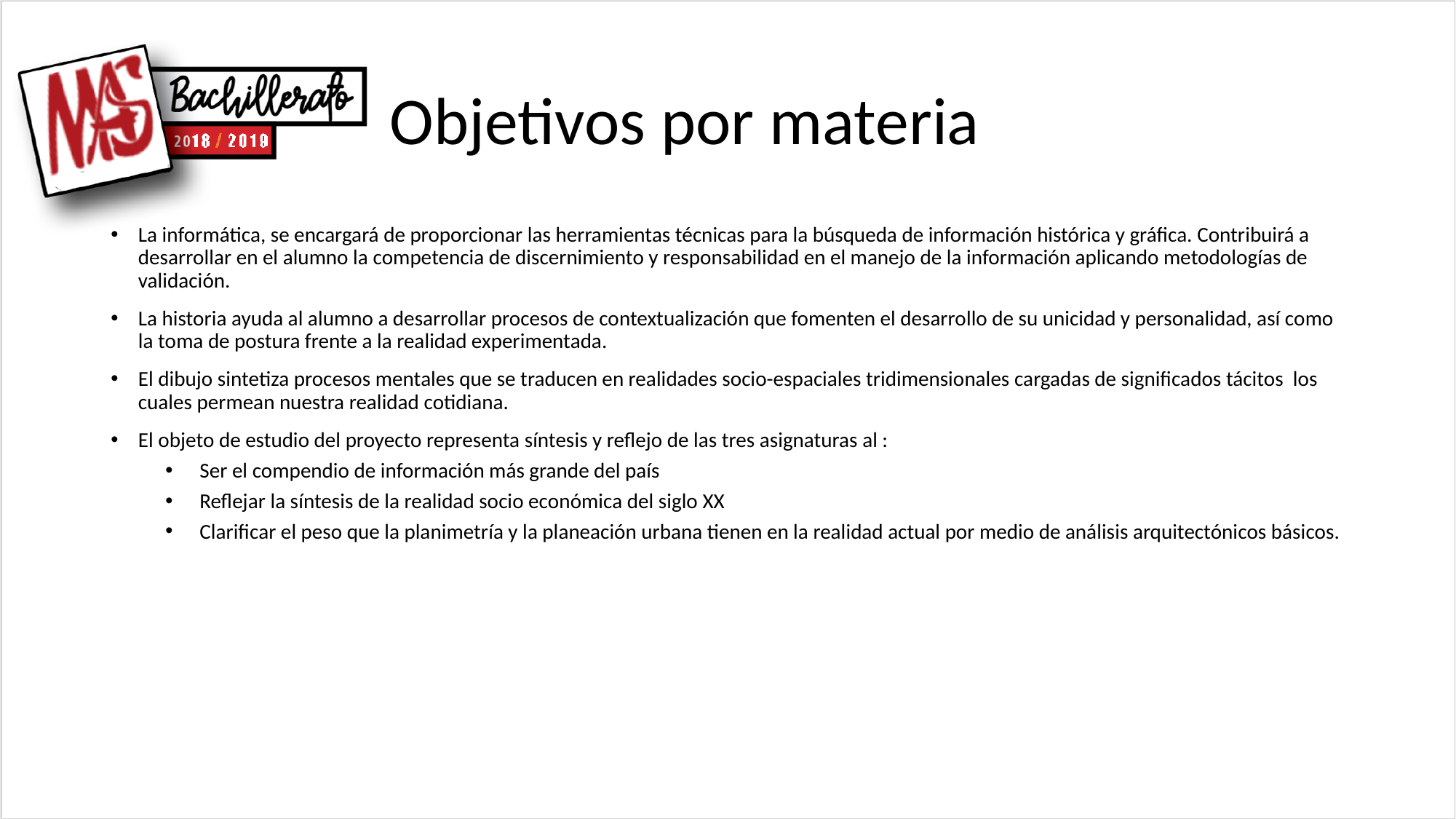

# Objetivos por materia
La informática, se encargará de proporcionar las herramientas técnicas para la búsqueda de información histórica y gráfica. Contribuirá a desarrollar en el alumno la competencia de discernimiento y responsabilidad en el manejo de la información aplicando metodologías de validación.
La historia ayuda al alumno a desarrollar procesos de contextualización que fomenten el desarrollo de su unicidad y personalidad, así como la toma de postura frente a la realidad experimentada.
El dibujo sintetiza procesos mentales que se traducen en realidades socio-espaciales tridimensionales cargadas de significados tácitos  los cuales permean nuestra realidad cotidiana.
El objeto de estudio del proyecto representa síntesis y reflejo de las tres asignaturas al :
Ser el compendio de información más grande del país
Reflejar la síntesis de la realidad socio económica del siglo XX
Clarificar el peso que la planimetría y la planeación urbana tienen en la realidad actual por medio de análisis arquitectónicos básicos.